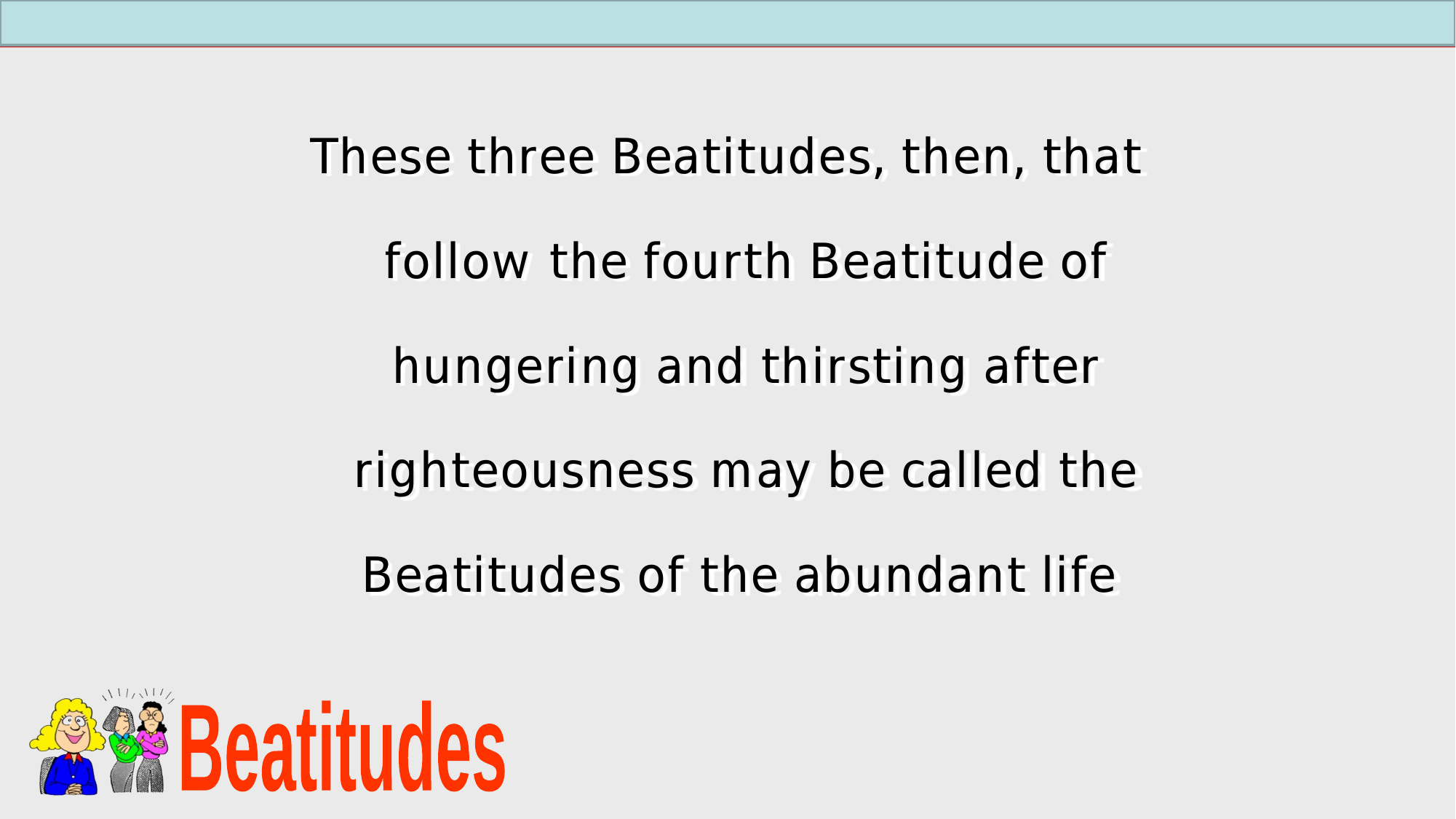

These three Beatitudes, then, that follow the fourth Beatitude of hungering and thirsting after righteousness may be called the Beatitudes of the abundant life